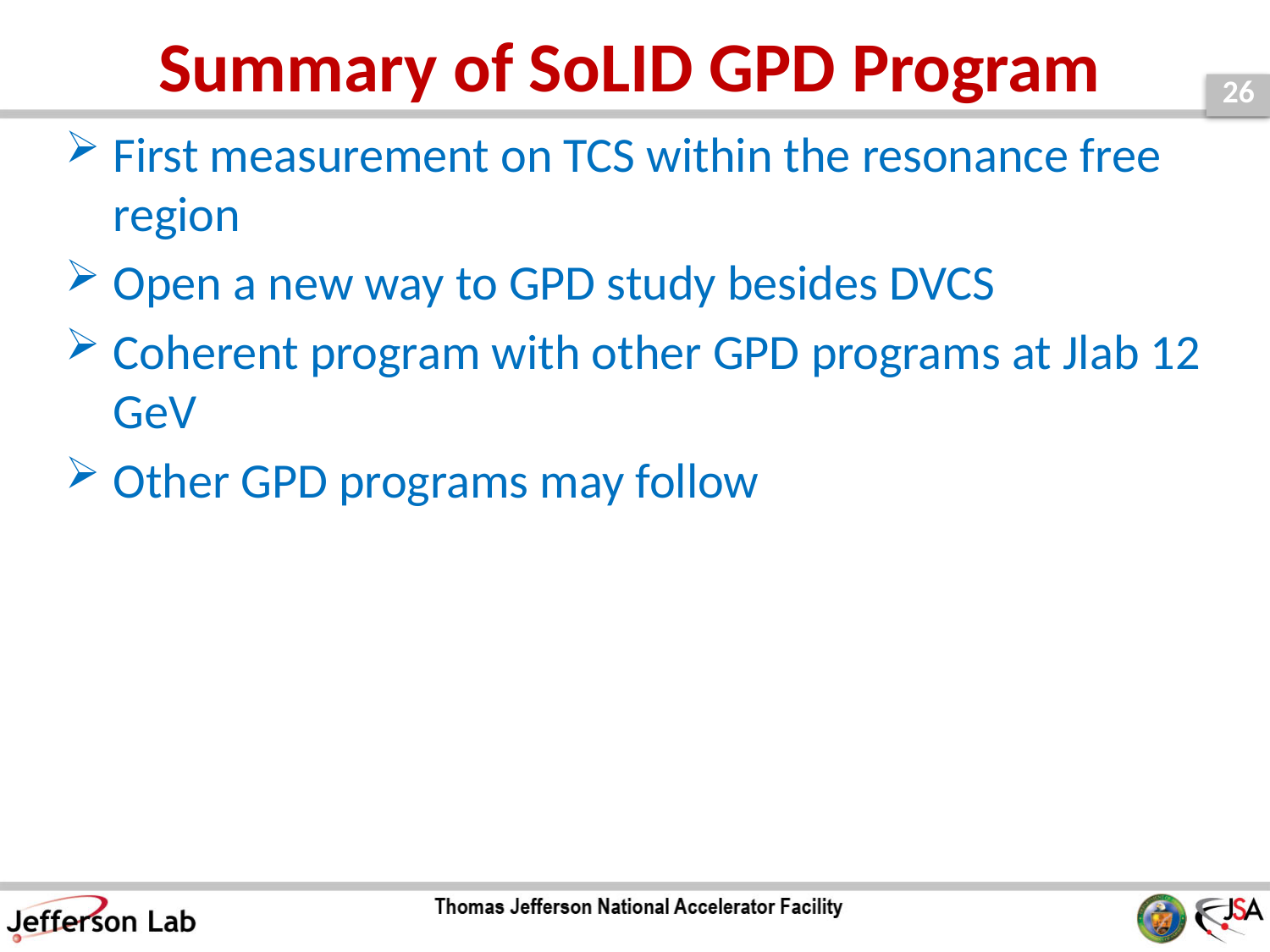

# Summary of SoLID GPD Program
First measurement on TCS within the resonance free region
Open a new way to GPD study besides DVCS
Coherent program with other GPD programs at Jlab 12 GeV
Other GPD programs may follow